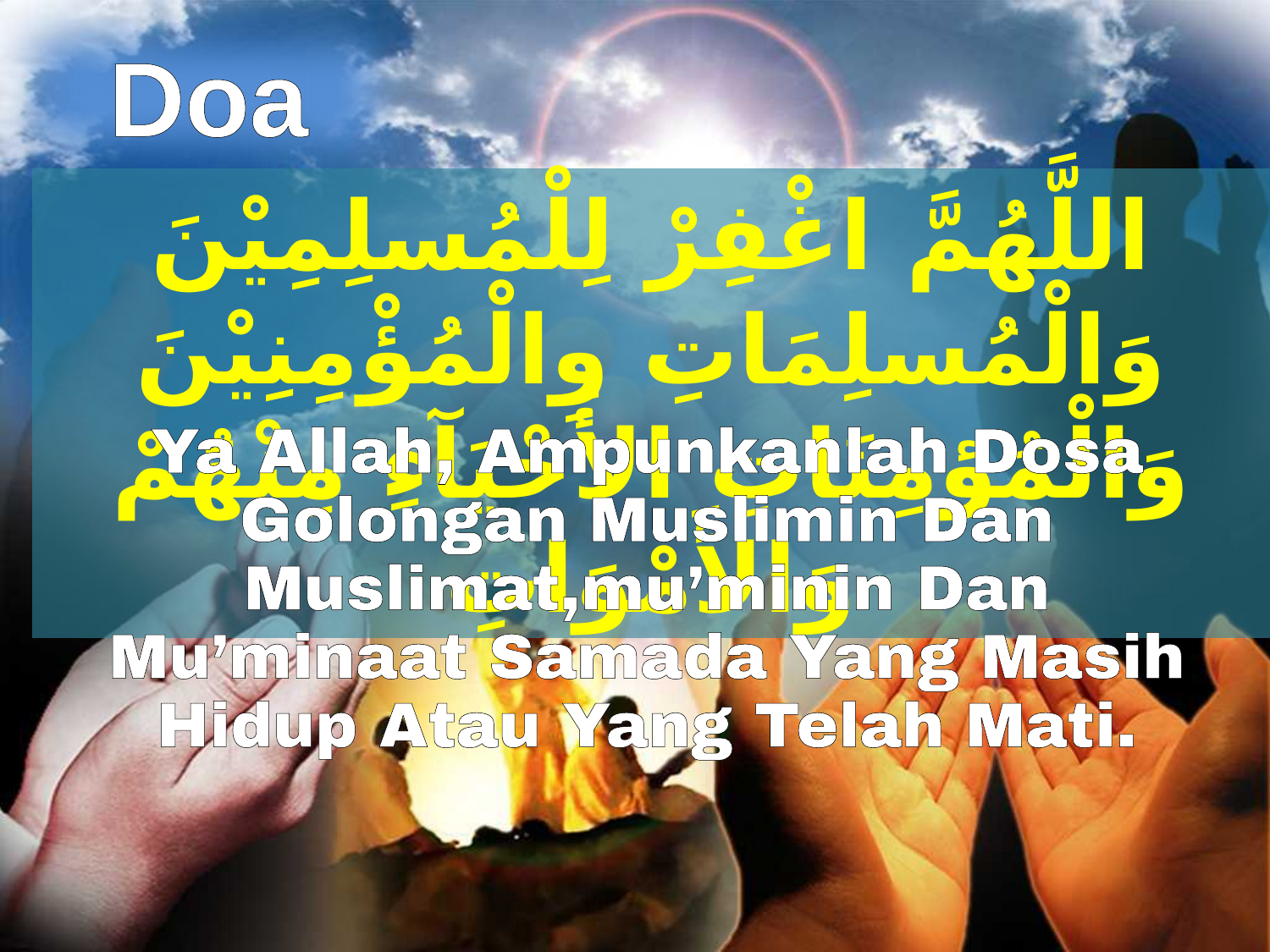

Doa
اللَّهُمَّ اغْفِرْ لِلْمُسلِمِيْنَ وَالْمُسلِمَاتِ وِالْمُؤْمِنِيْنَ وَالْمُؤمِنَاتِ اﻷَحْيَآءِ مِنْهُمْ وَاﻷَمْوَاتِ
Ya Allah, Ampunkanlah Dosa Golongan Muslimin Dan Muslimat,mu’minin Dan Mu’minaat Samada Yang Masih Hidup Atau Yang Telah Mati.